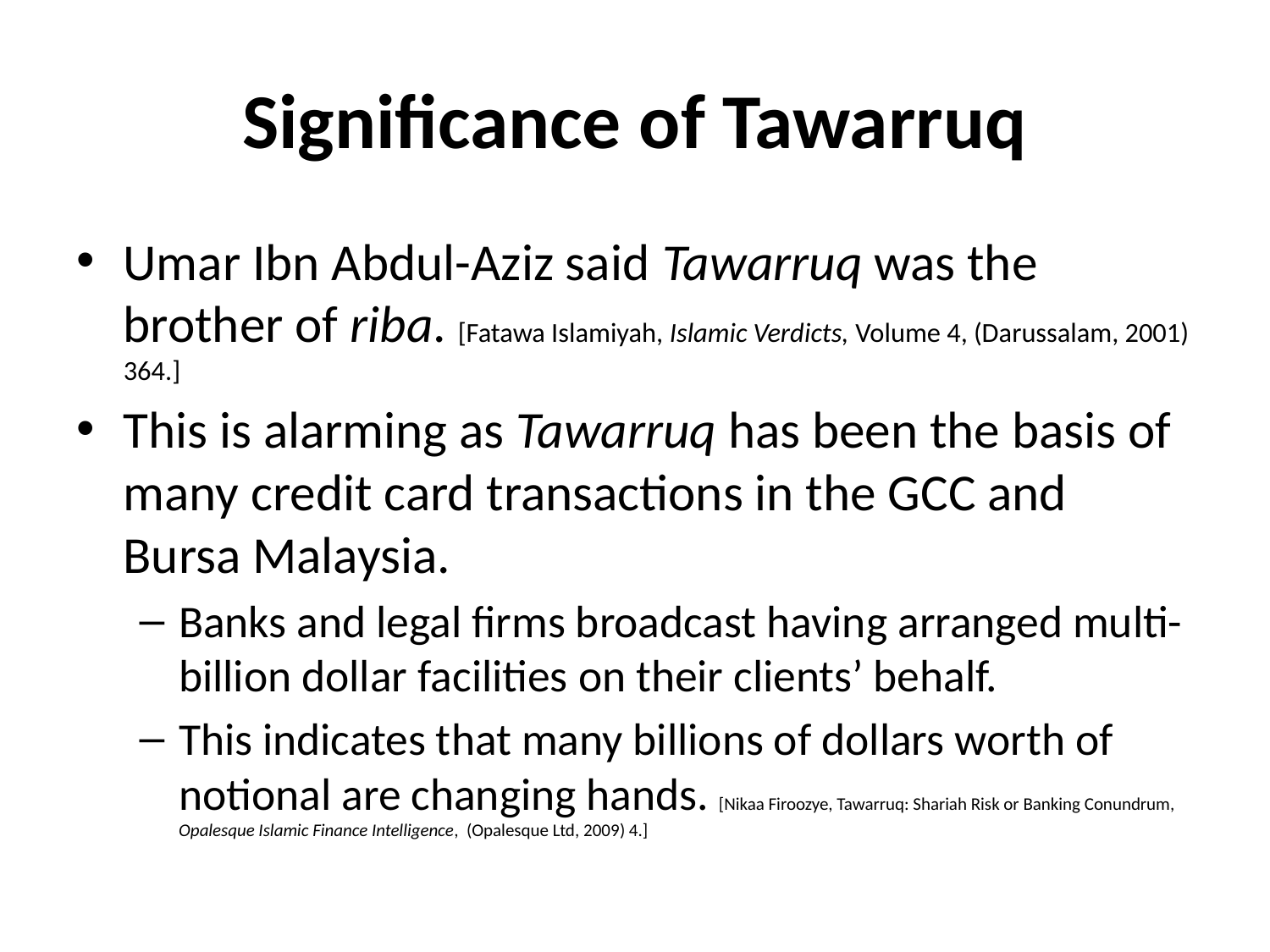

# Significance of Tawarruq
Umar Ibn Abdul-Aziz said Tawarruq was the brother of riba. [Fatawa Islamiyah, Islamic Verdicts, Volume 4, (Darussalam, 2001) 364.]
This is alarming as Tawarruq has been the basis of many credit card transactions in the GCC and Bursa Malaysia.
Banks and legal firms broadcast having arranged multi-billion dollar facilities on their clients’ behalf.
This indicates that many billions of dollars worth of notional are changing hands. [Nikaa Firoozye, Tawarruq: Shariah Risk or Banking Conundrum, Opalesque Islamic Finance Intelligence,  (Opalesque Ltd, 2009) 4.]